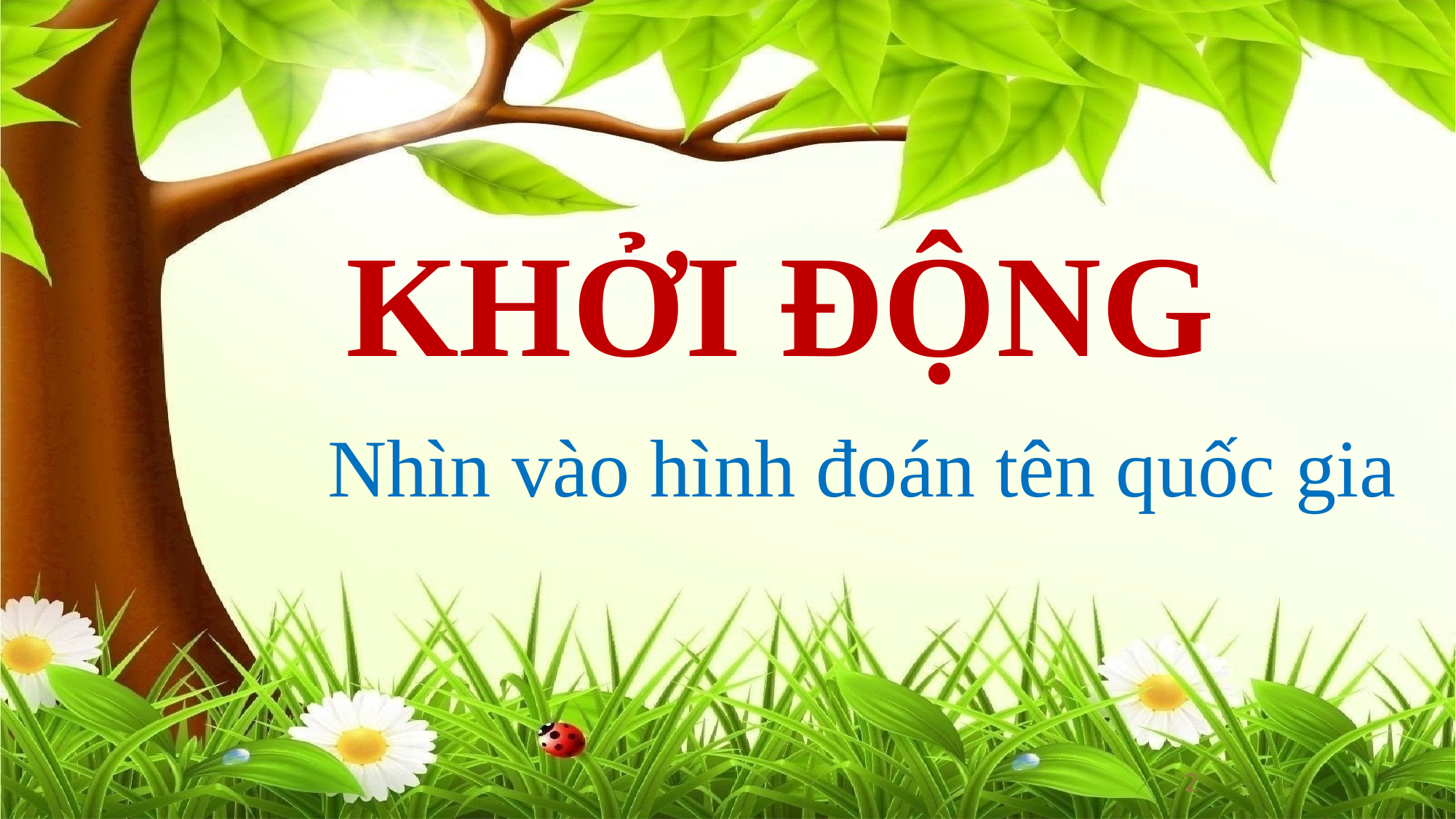

KHỞI ĐỘNG
Nhìn vào hình đoán tên quốc gia
2